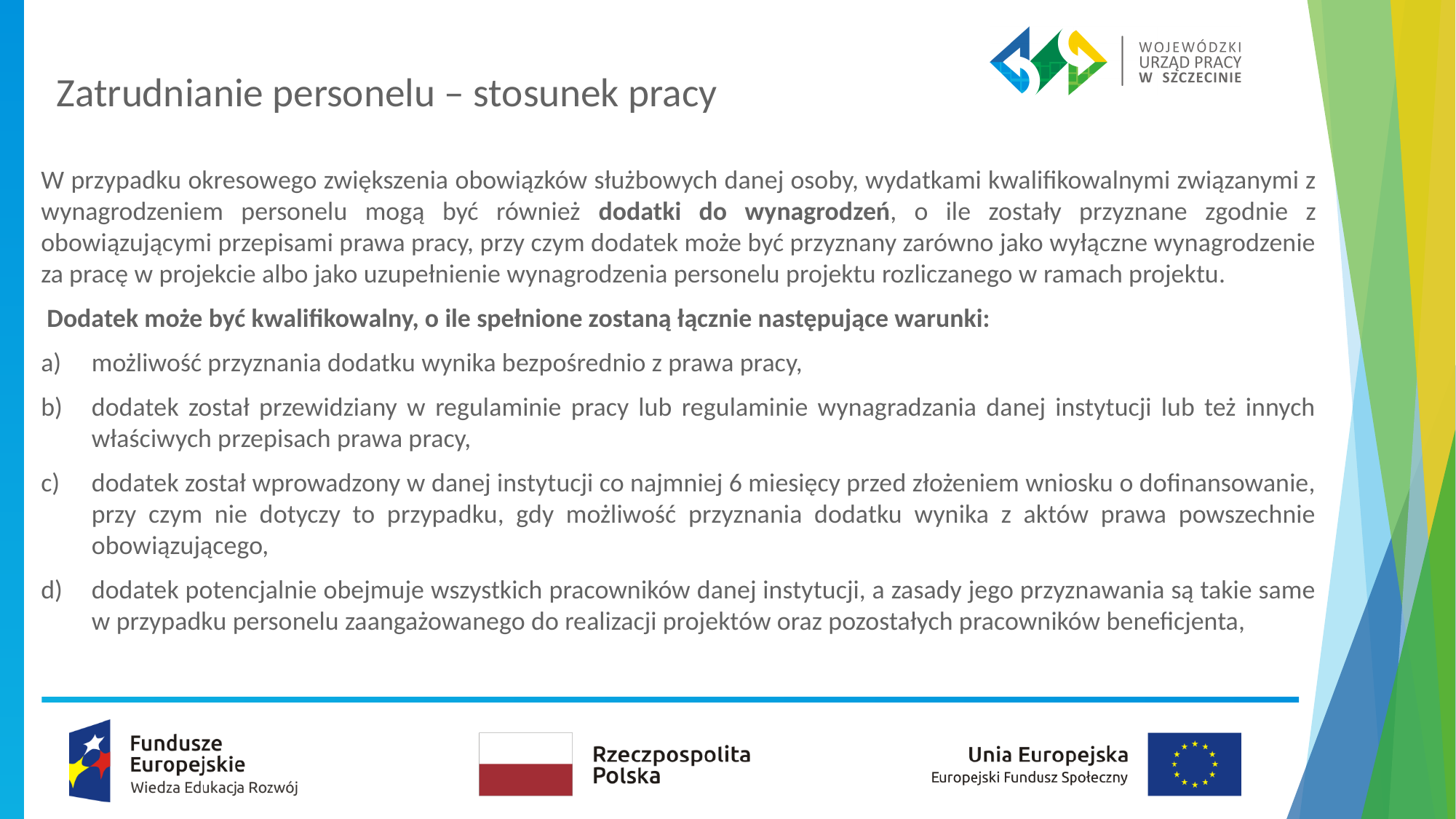

# Zatrudnianie personelu – stosunek pracy
W przypadku okresowego zwiększenia obowiązków służbowych danej osoby, wydatkami kwalifikowalnymi związanymi z wynagrodzeniem personelu mogą być również dodatki do wynagrodzeń, o ile zostały przyznane zgodnie z obowiązującymi przepisami prawa pracy, przy czym dodatek może być przyznany zarówno jako wyłączne wynagrodzenie za pracę w projekcie albo jako uzupełnienie wynagrodzenia personelu projektu rozliczanego w ramach projektu.
 Dodatek może być kwalifikowalny, o ile spełnione zostaną łącznie następujące warunki:
możliwość przyznania dodatku wynika bezpośrednio z prawa pracy,
dodatek został przewidziany w regulaminie pracy lub regulaminie wynagradzania danej instytucji lub też innych właściwych przepisach prawa pracy,
dodatek został wprowadzony w danej instytucji co najmniej 6 miesięcy przed złożeniem wniosku o dofinansowanie, przy czym nie dotyczy to przypadku, gdy możliwość przyznania dodatku wynika z aktów prawa powszechnie obowiązującego,
dodatek potencjalnie obejmuje wszystkich pracowników danej instytucji, a zasady jego przyznawania są takie same w przypadku personelu zaangażowanego do realizacji projektów oraz pozostałych pracowników beneficjenta,